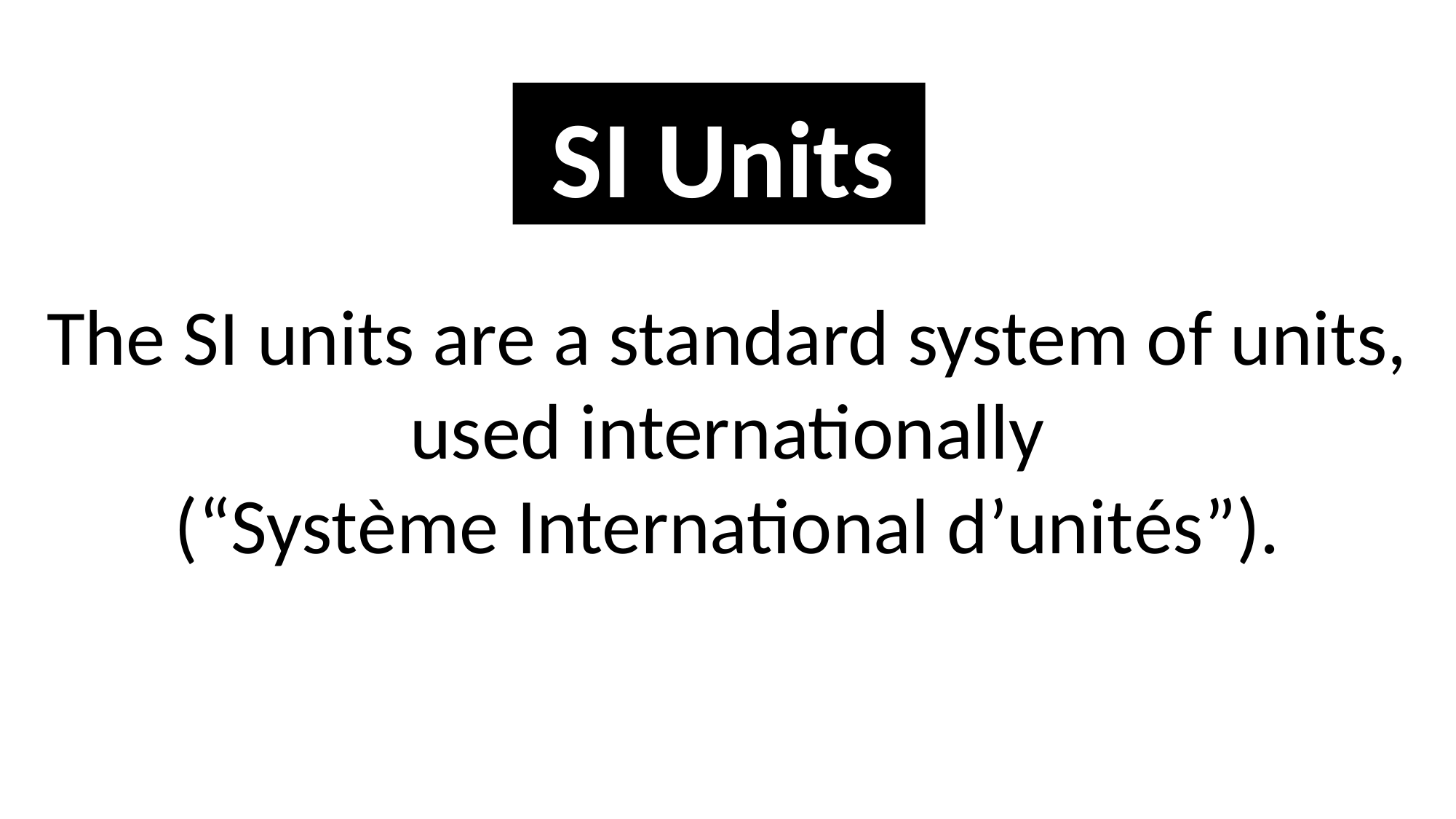

SI Units
The SI units are a standard system of units,
used internationally
(“Système International d’unités”).